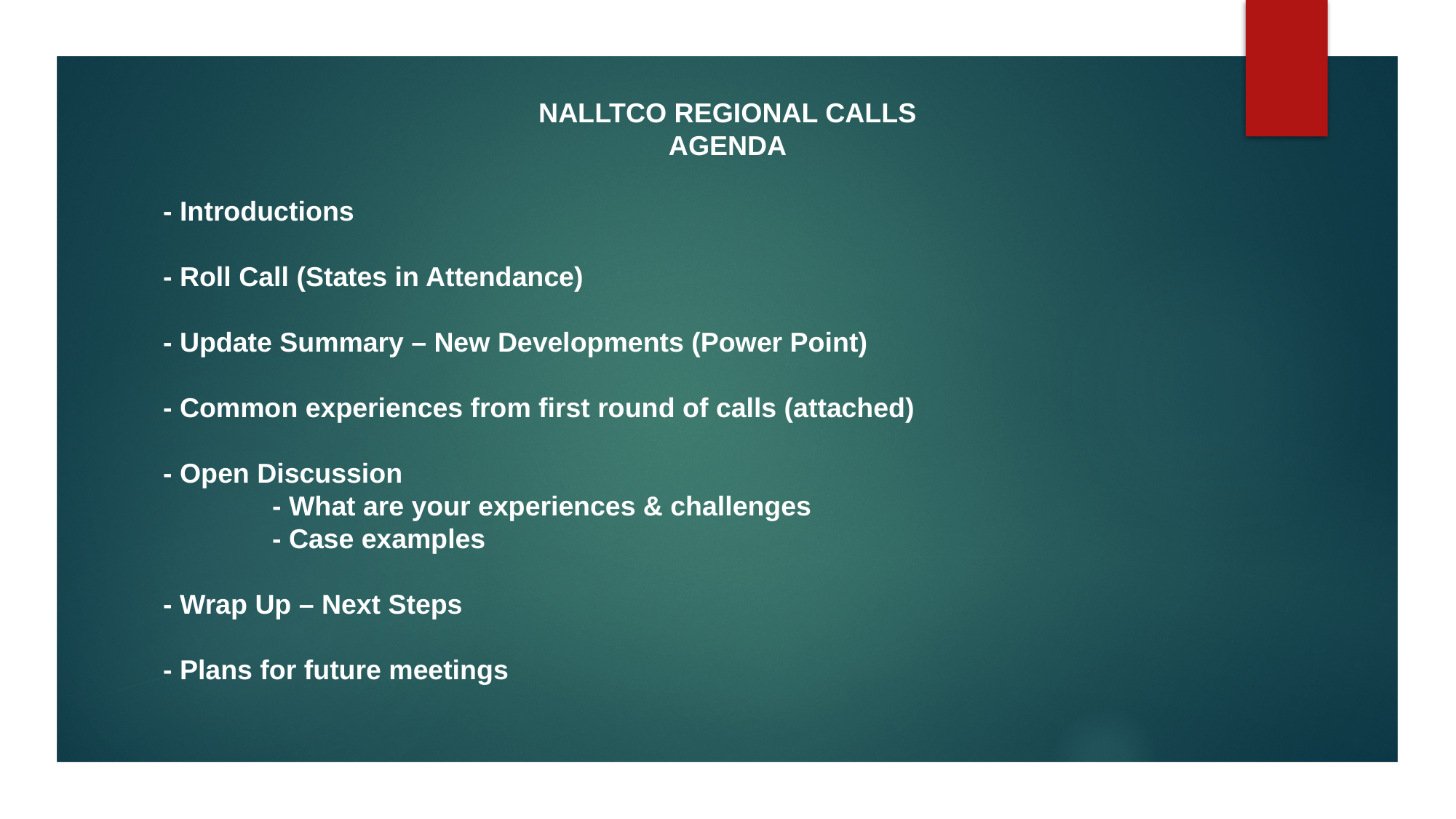

NALLTCO REGIONAL CALLS
AGENDA

- Introductions

- Roll Call (States in Attendance)

- Update Summary – New Developments (Power Point)

- Common experiences from first round of calls (attached)

- Open Discussion
	- What are your experiences & challenges
	- Case examples

- Wrap Up – Next Steps

- Plans for future meetings